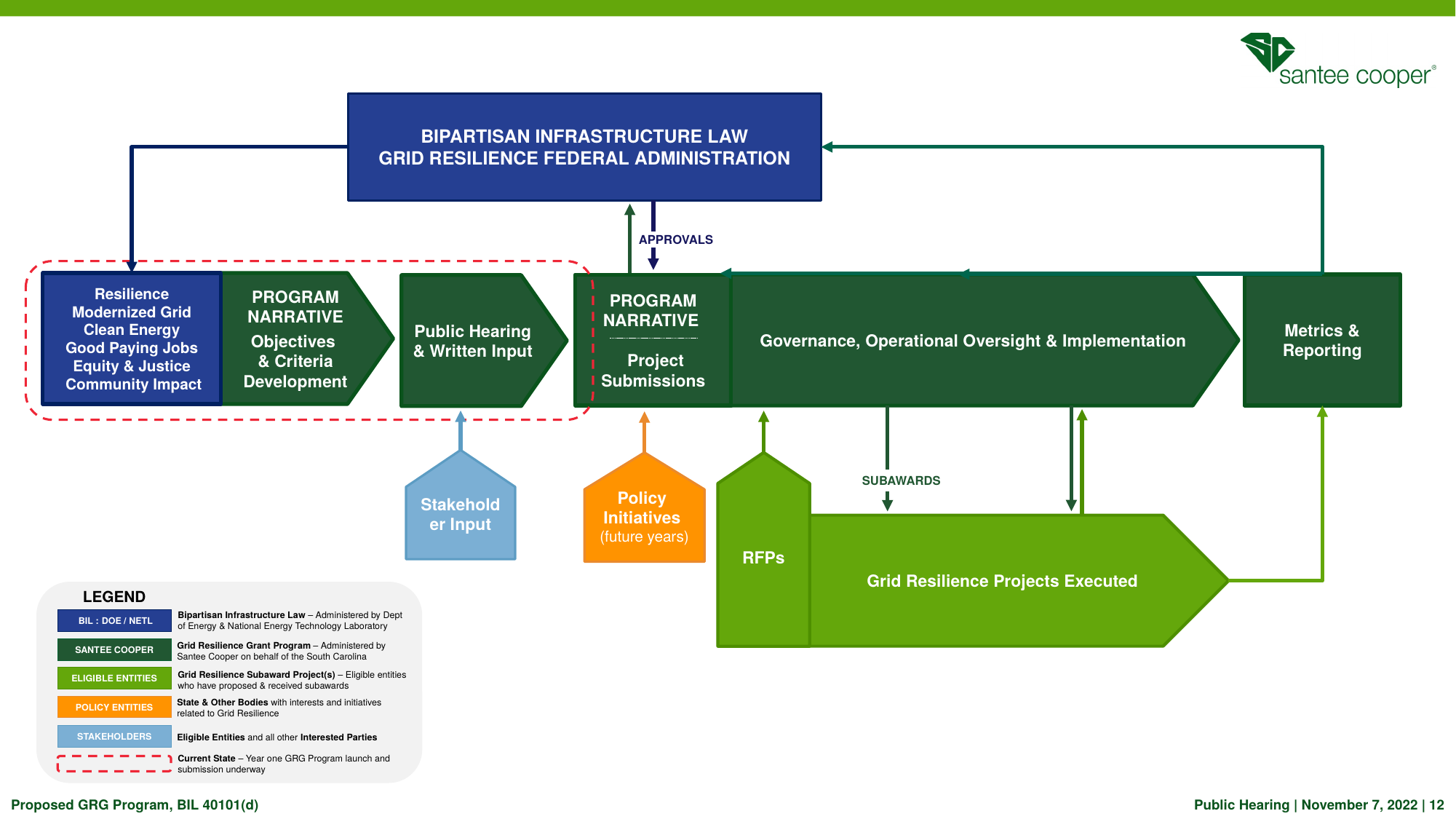

BIPARTISAN INFRASTRUCTURE LAW
GRID RESILIENCE FEDERAL ADMINISTRATION
APPROVALS

Resilience
Modernized Grid
Clean Energy
Good Paying Jobs
Equity & Justice
 Community Impact
PROGRAM NARRATIVE
Objectives
& Criteria Development
Metrics & Reporting
PROGRAM NARRATIVE

 Project Submissions
Governance, Operational Oversight & Implementation
Public Hearing
& Written Input
Policy
Initiatives
(future years)
Stakeholder Input
SUBAWARDS
RFPs
Grid Resilience Projects Executed

LEGEND
Bipartisan Infrastructure Law – Administered by Dept of Energy & National Energy Technology Laboratory
 BIL :  DOE / NETL
Grid Resilience Grant Program – Administered by Santee Cooper on behalf of the South Carolina
SANTEE COOPER
Grid Resilience Subaward Project(s) – Eligible entities who have proposed & received subawards
ELIGIBLE ENTITIES
State & Other Bodies with interests and initiatives related to Grid Resilience
POLICY ENTITIES
STAKEHOLDERS
Eligible Entities and all other Interested Parties
Current State – Year one GRG Program launch and submission underway

Proposed GRG Program, BIL 40101(d)